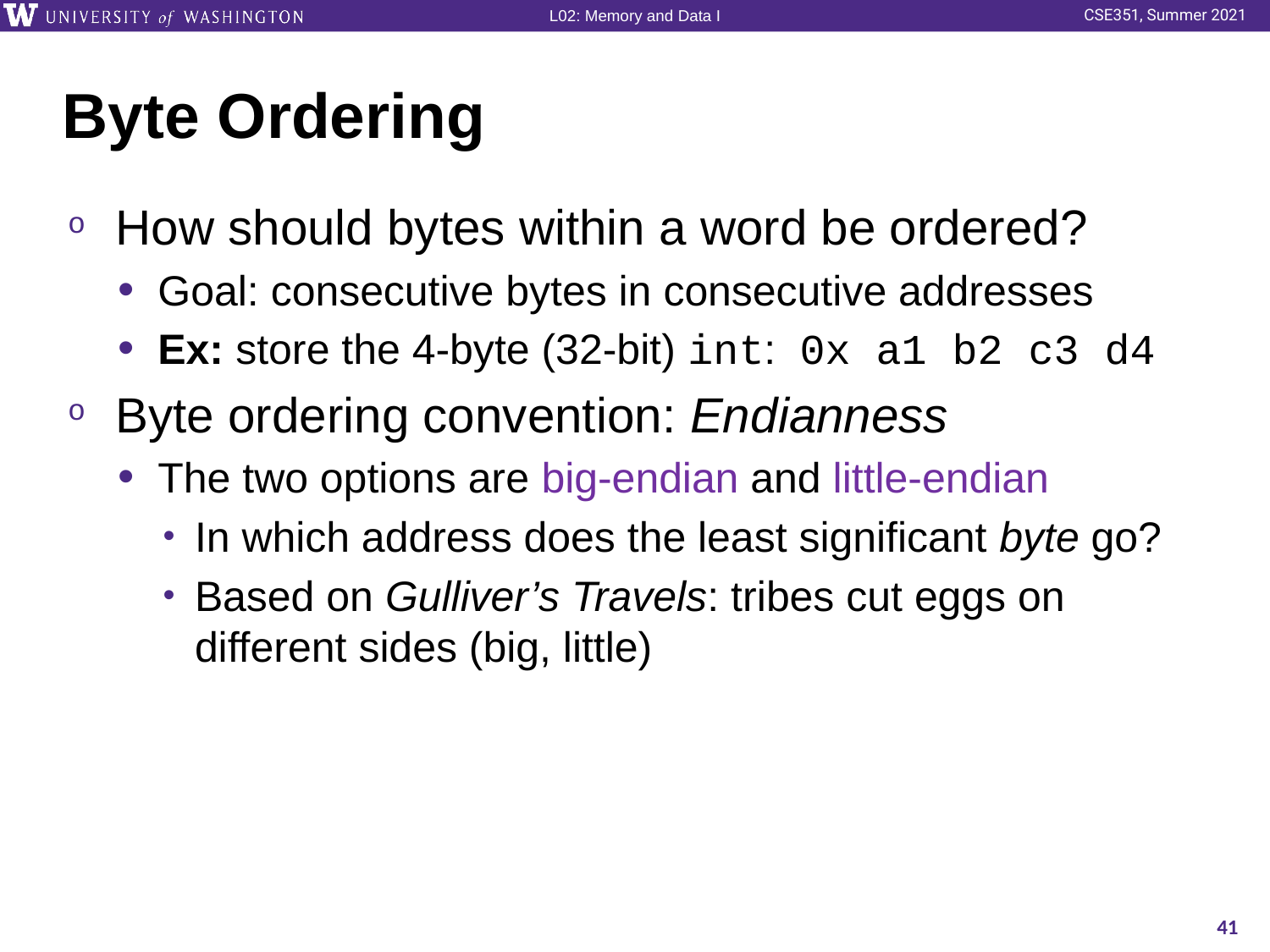

# Byte Ordering
How should bytes within a word be ordered?
Goal: consecutive bytes in consecutive addresses
Ex: store the 4-byte (32-bit) int:  0x a1 b2 c3 d4
Byte ordering convention: Endianness
The two options are big-endian and little-endian
In which address does the least significant byte go?
Based on Gulliver’s Travels: tribes cut eggs on different sides (big, little)
41